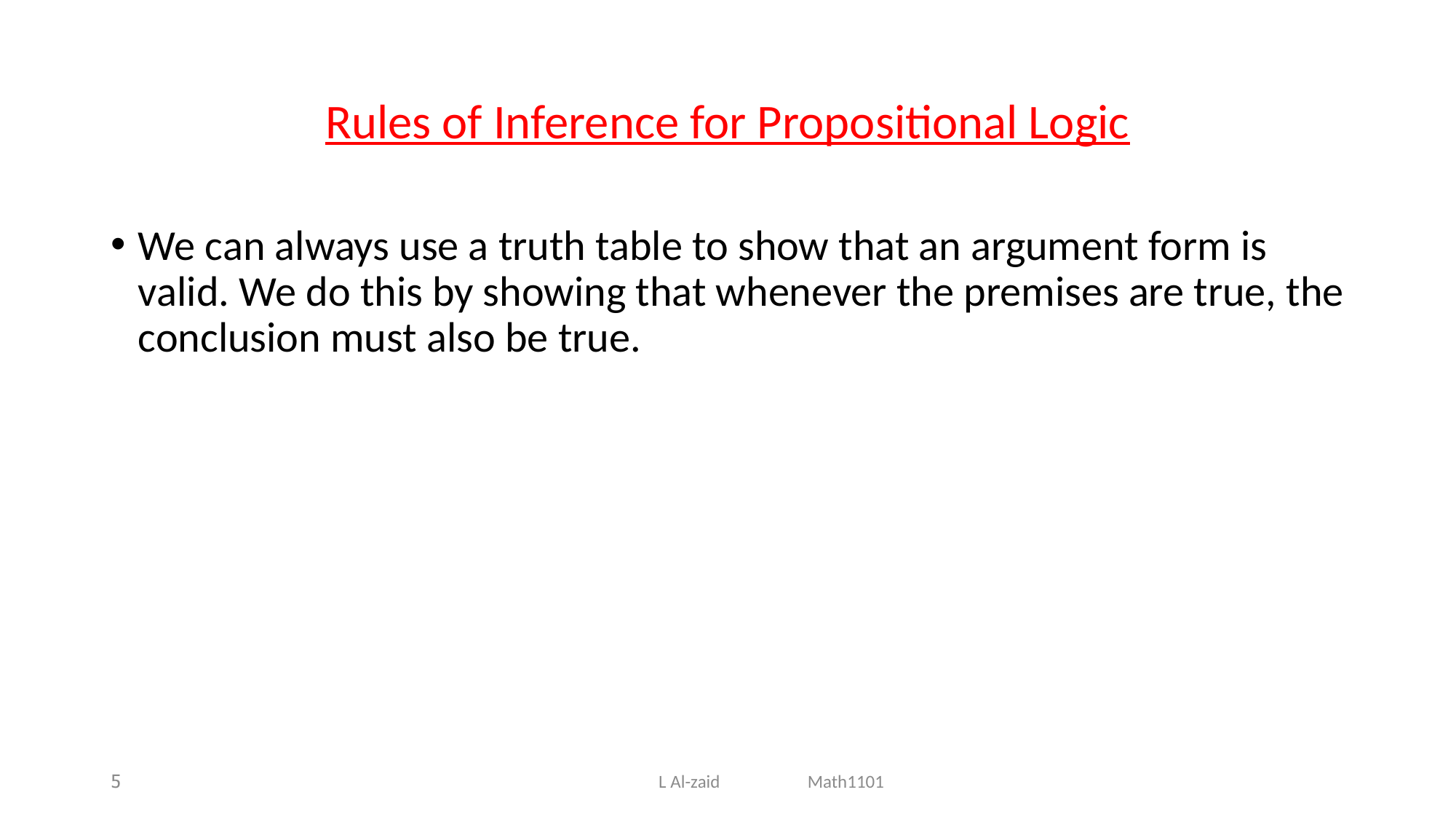

# Rules of Inference for Propositional Logic
We can always use a truth table to show that an argument form is valid. We do this by showing that whenever the premises are true, the conclusion must also be true.
5
L Al-zaid                     Math1101